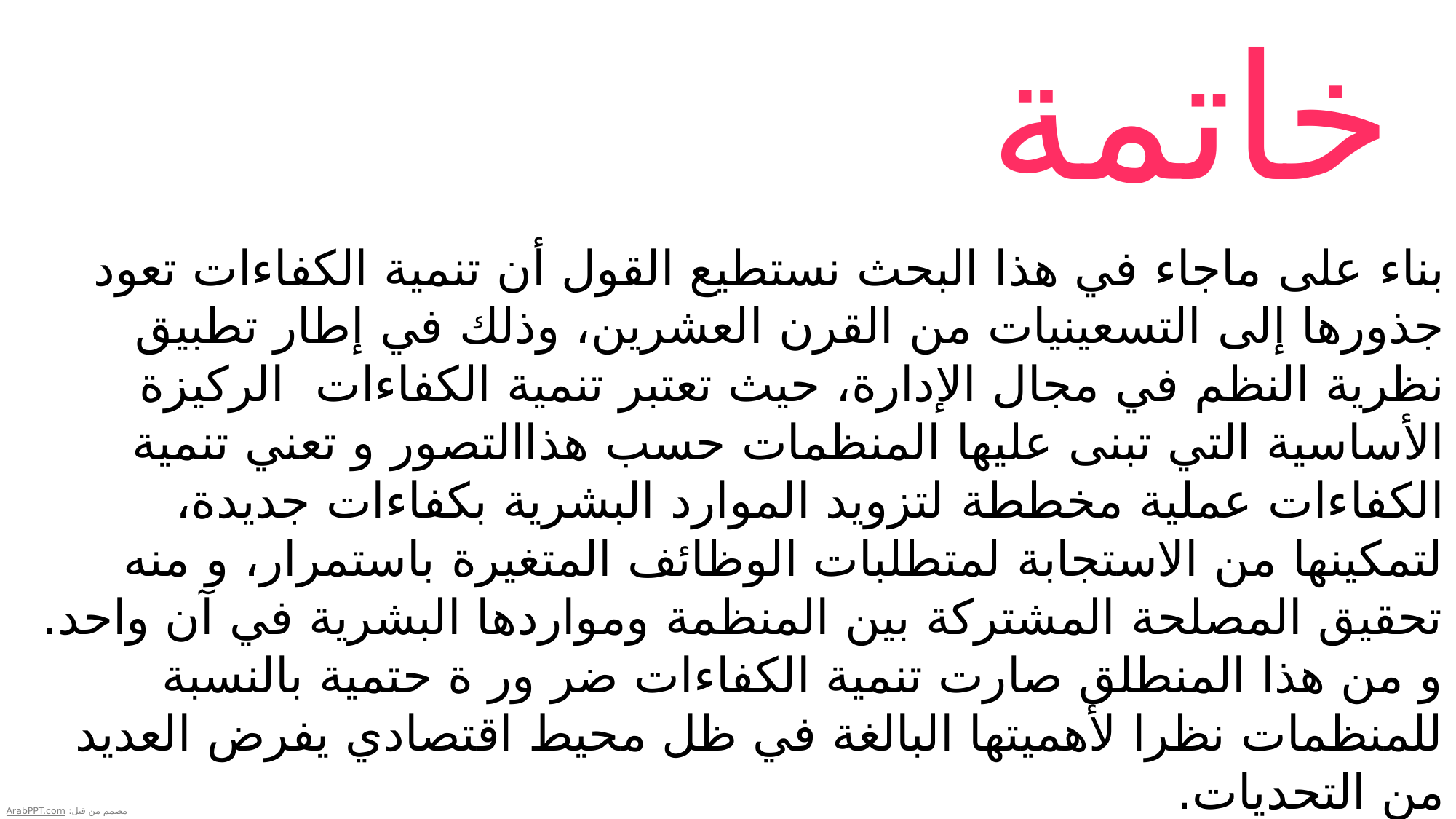

خاتمة
بناء على ماجاء في هذا البحث نستطيع القول أن تنمية الكفاءات تعود جذورها إلى التسعينيات من القرن العشرين، وذلك في إطار تطبيق نظرية النظم في مجال الإدارة، حيث تعتبر تنمية الكفاءات  الركيزة الأساسية التي تبنى عليها المنظمات حسب هذاالتصور و تعني تنمية الكفاءات عملية مخططة لتزويد الموارد البشرية بكفاءات جديدة، لتمكينها من الاستجابة لمتطلبات الوظائف المتغيرة باستمرار، و منه تحقيق المصلحة المشتركة بين المنظمة ومواردها البشرية في آن واحد. و من هذا المنطلق صارت تنمية الكفاءات ضر ور ة حتمية بالنسبة للمنظمات نظرا لأهميتها البالغة في ظل محيط اقتصادي يفرض العديد من التحديات.
.